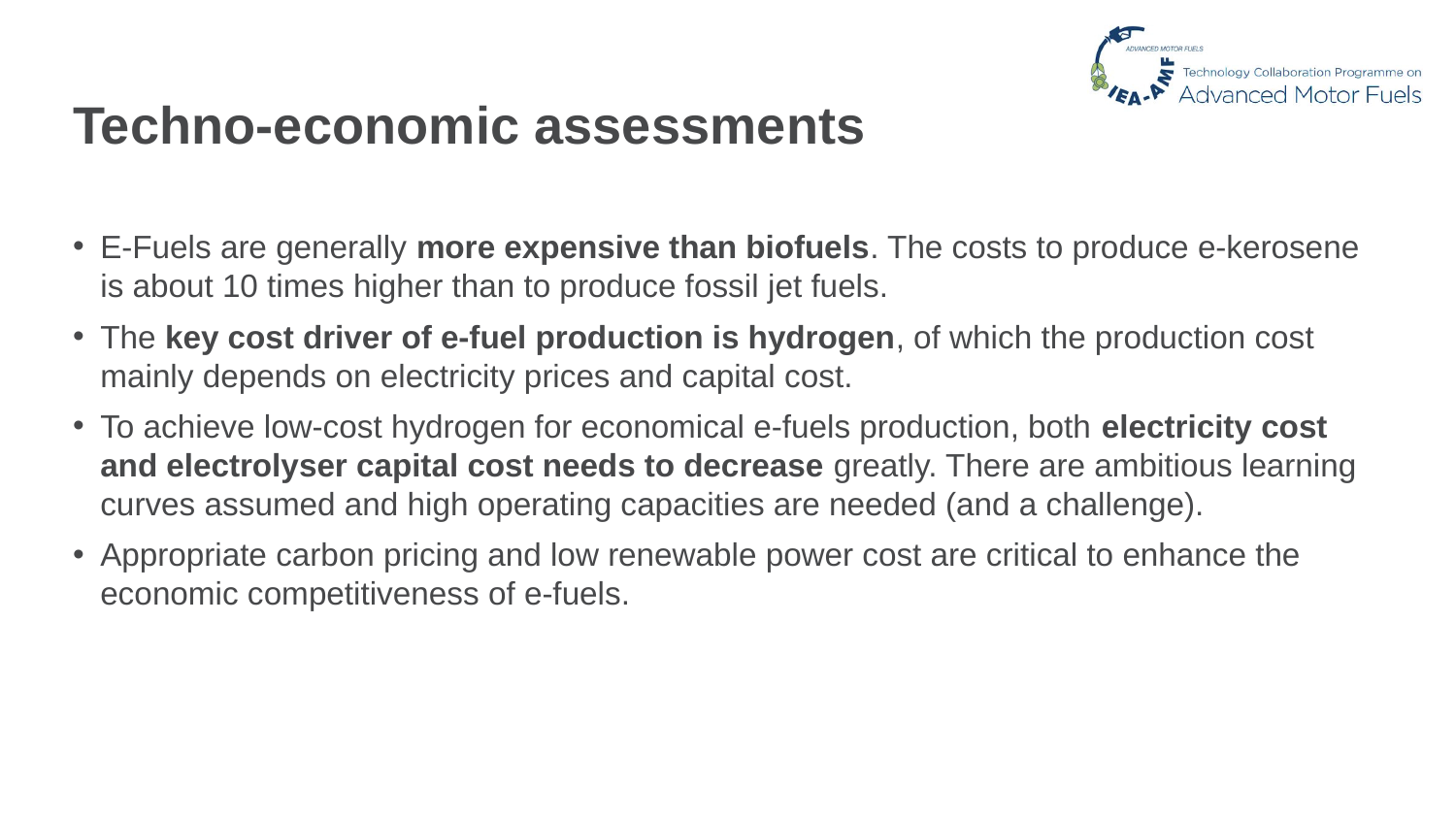

# Techno-economic assessments
E-Fuels are generally more expensive than biofuels. The costs to produce e-kerosene is about 10 times higher than to produce fossil jet fuels.
The key cost driver of e-fuel production is hydrogen, of which the production cost mainly depends on electricity prices and capital cost.
To achieve low-cost hydrogen for economical e-fuels production, both electricity cost and electrolyser capital cost needs to decrease greatly. There are ambitious learning curves assumed and high operating capacities are needed (and a challenge).
Appropriate carbon pricing and low renewable power cost are critical to enhance the economic competitiveness of e-fuels.